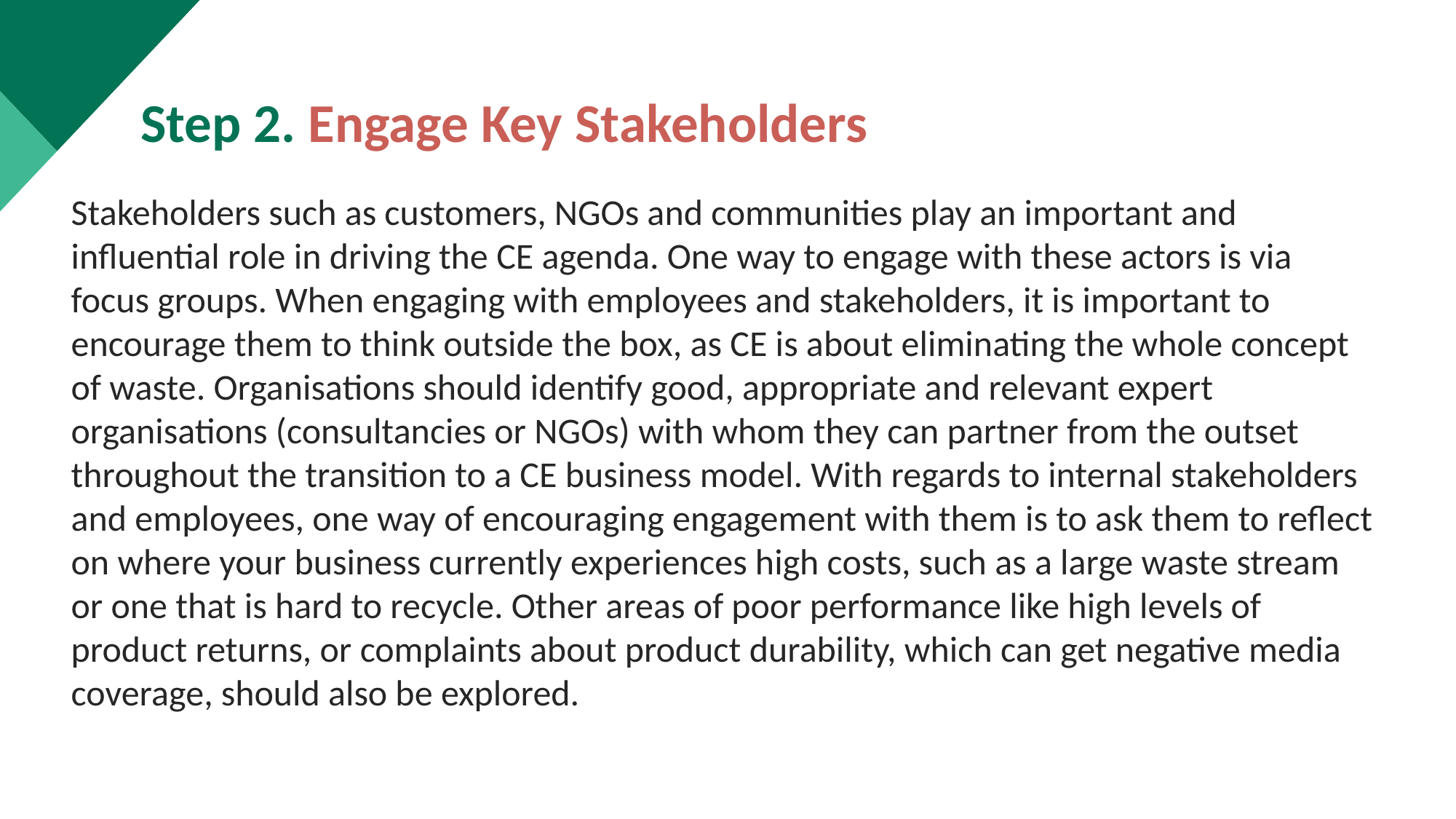

Step 2. Engage Key Stakeholders
Stakeholders such as customers, NGOs and communities play an important and influential role in driving the CE agenda. One way to engage with these actors is via focus groups. When engaging with employees and stakeholders, it is important to encourage them to think outside the box, as CE is about eliminating the whole concept of waste. Organisations should identify good, appropriate and relevant expert organisations (consultancies or NGOs) with whom they can partner from the outset throughout the transition to a CE business model. With regards to internal stakeholders and employees, one way of encouraging engagement with them is to ask them to reflect on where your business currently experiences high costs, such as a large waste stream or one that is hard to recycle. Other areas of poor performance like high levels of product returns, or complaints about product durability, which can get negative media coverage, should also be explored.